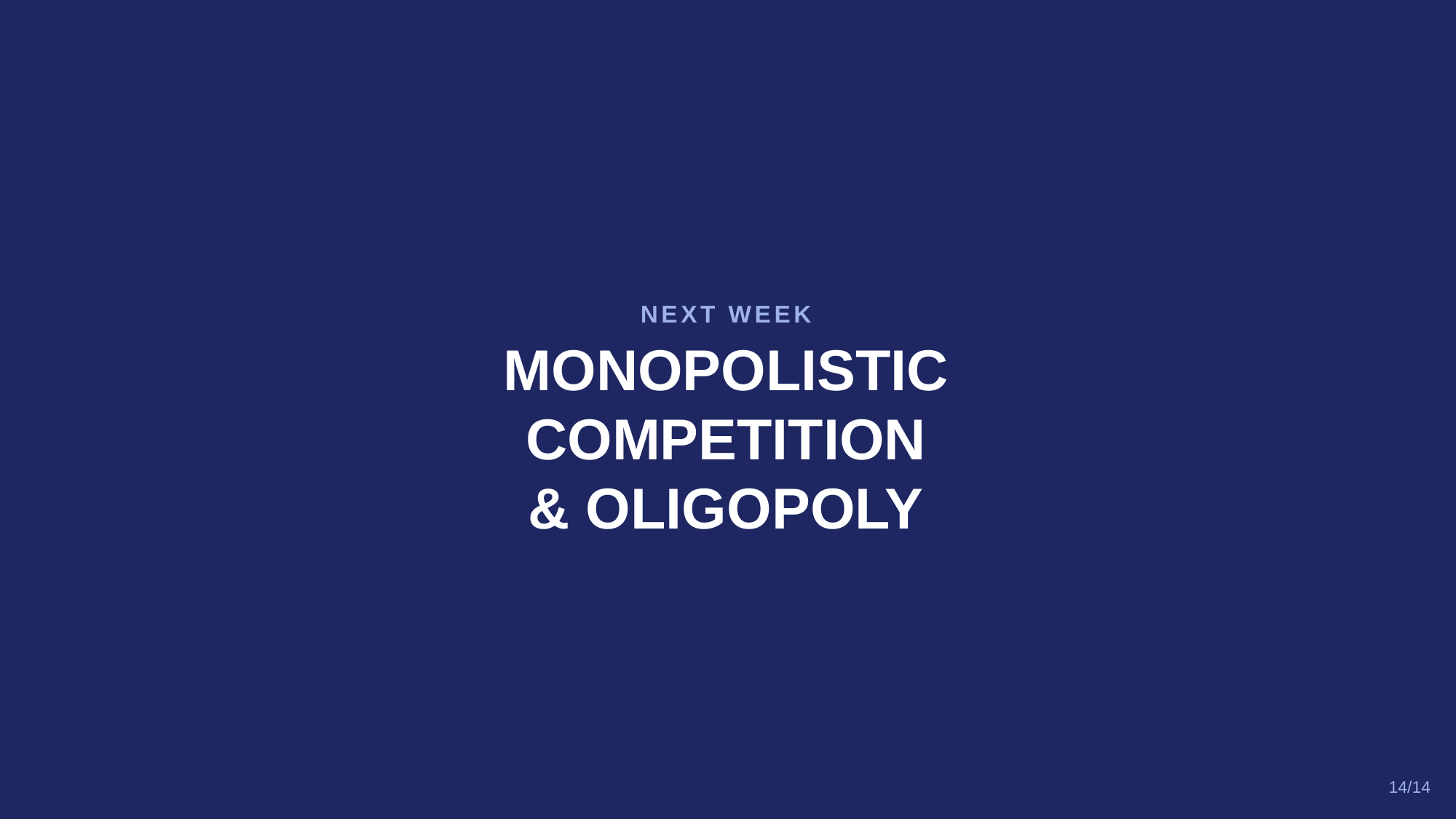

NEXT WEEK
MONOPOLISTIC
COMPETITION
& OLIGOPOLY
14/14